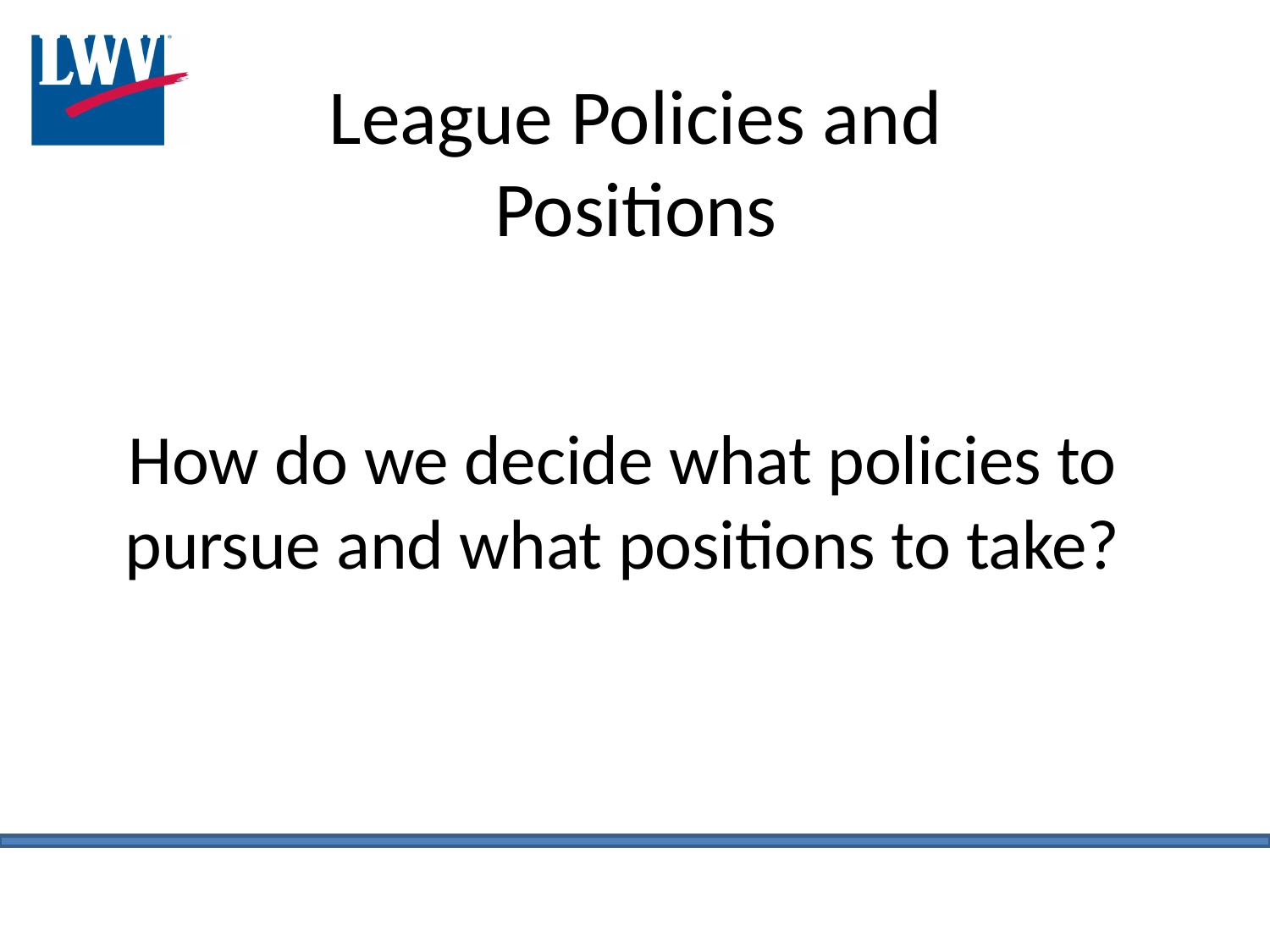

League Policies and Positions
# How do we decide what policies to pursue and what positions to take?

LWV - PWFA 2021